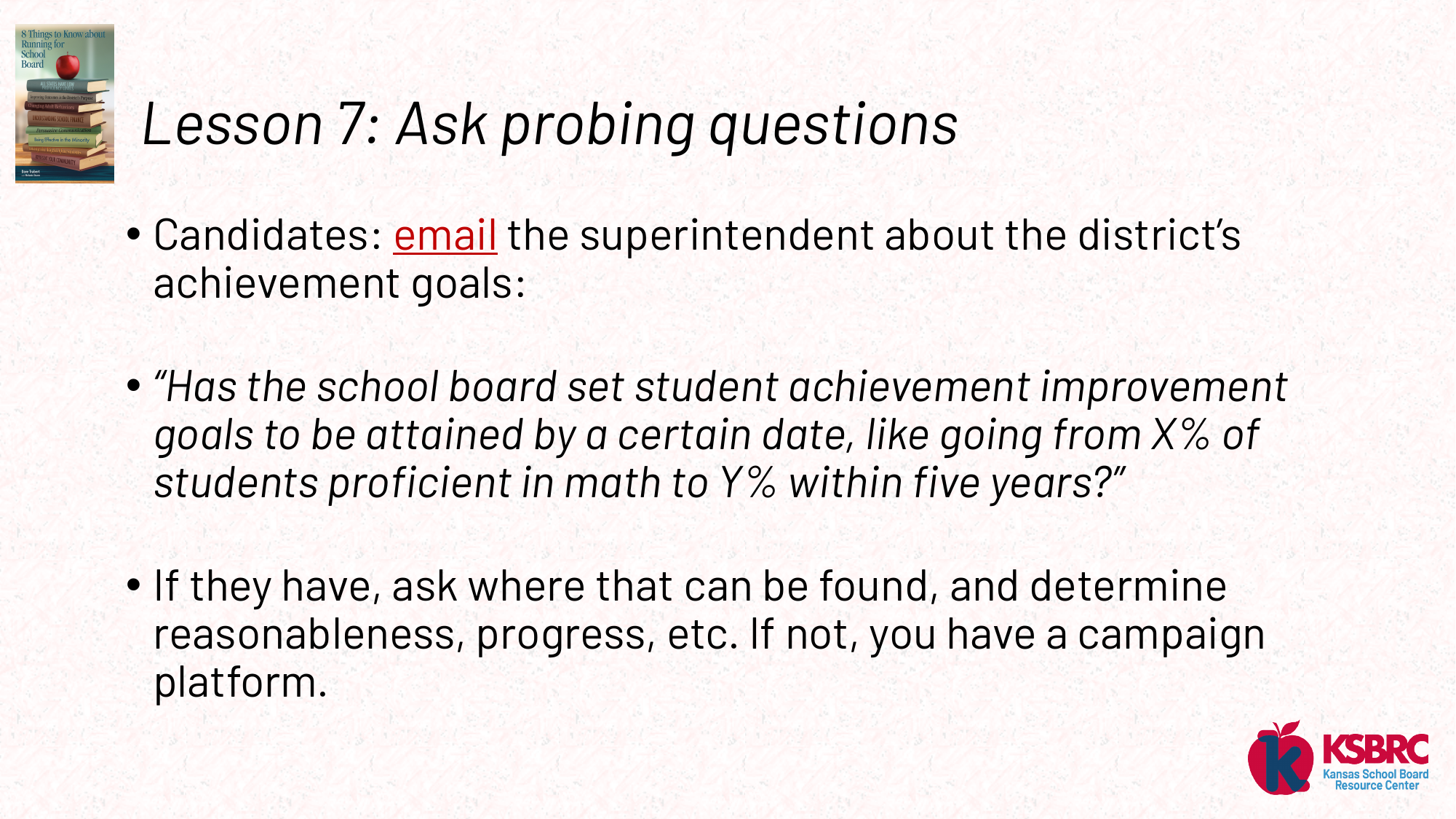

# Lesson 7: Ask probing questions
Candidates: email the superintendent about the district’s achievement goals:

“Has the school board set student achievement improvement goals to be attained by a certain date, like going from X% of students proficient in math to Y% within five years?”

If they have, ask where that can be found, and determine reasonableness, progress, etc. If not, you have a campaign platform.